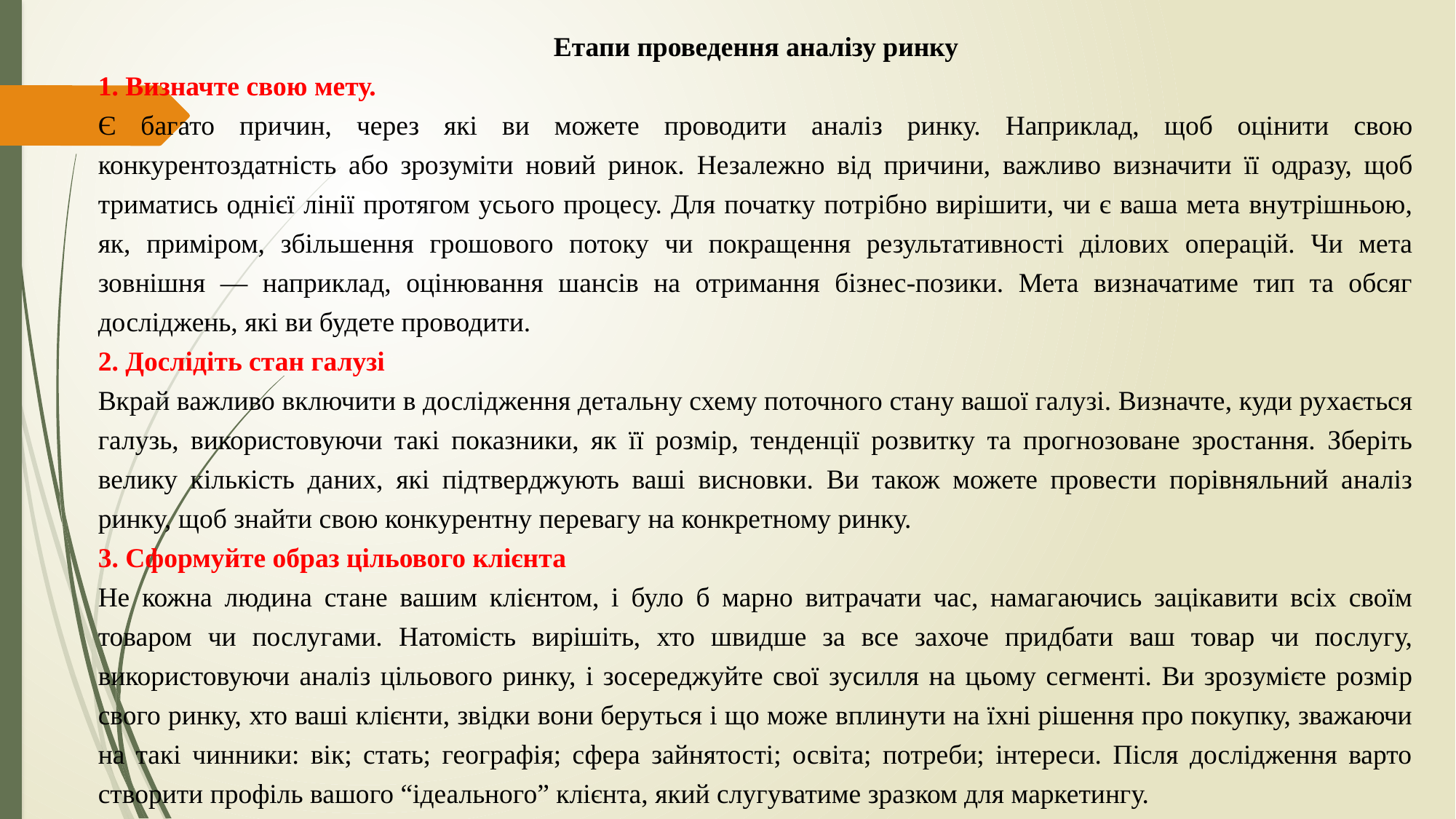

Етапи проведення аналізу ринку
1. Визначте свою мету.
Є багато причин, через які ви можете проводити аналіз ринку. Наприклад, щоб оцінити свою конкурентоздатність або зрозуміти новий ринок. Незалежно від причини, важливо визначити її одразу, щоб триматись однієї лінії протягом усього процесу. Для початку потрібно вирішити, чи є ваша мета внутрішньою, як, приміром, збільшення грошового потоку чи покращення результативності ділових операцій. Чи мета зовнішня — наприклад, оцінювання шансів на отримання бізнес-позики. Мета визначатиме тип та обсяг досліджень, які ви будете проводити.
2. Дослідіть стан галузі
Вкрай важливо включити в дослідження детальну схему поточного стану вашої галузі. Визначте, куди рухається галузь, використовуючи такі показники, як її розмір, тенденції розвитку та прогнозоване зростання. Зберіть велику кількість даних, які підтверджують ваші висновки. Ви також можете провести порівняльний аналіз ринку, щоб знайти свою конкурентну перевагу на конкретному ринку.
3. Сформуйте образ цільового клієнта
Не кожна людина стане вашим клієнтом, і було б марно витрачати час, намагаючись зацікавити всіх своїм товаром чи послугами. Натомість вирішіть, хто швидше за все захоче придбати ваш товар чи послугу, використовуючи аналіз цільового ринку, і зосереджуйте свої зусилля на цьому сегменті. Ви зрозумієте розмір свого ринку, хто ваші клієнти, звідки вони беруться і що може вплинути на їхні рішення про покупку, зважаючи на такі чинники: вік; стать; географія; сфера зайнятості; освіта; потреби; інтереси. Після дослідження варто створити профіль вашого “ідеального” клієнта, який слугуватиме зразком для маркетингу.